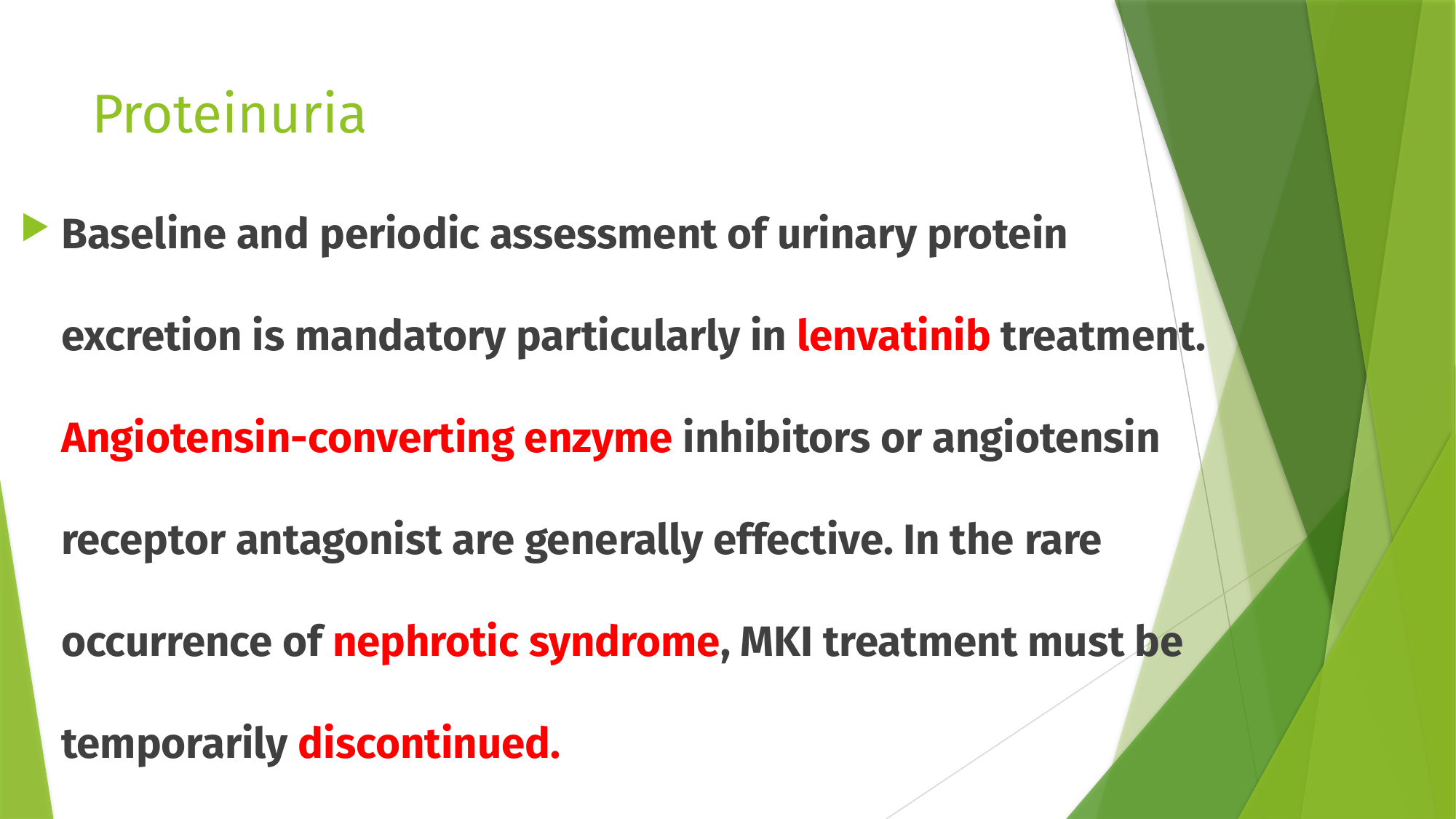

# Proteinuria
Baseline and periodic assessment of urinary protein excretion is mandatory particularly in lenvatinib treatment. Angiotensin-converting enzyme inhibitors or angiotensin receptor antagonist are generally effective. In the rare occurrence of nephrotic syndrome, MKI treatment must be temporarily discontinued.